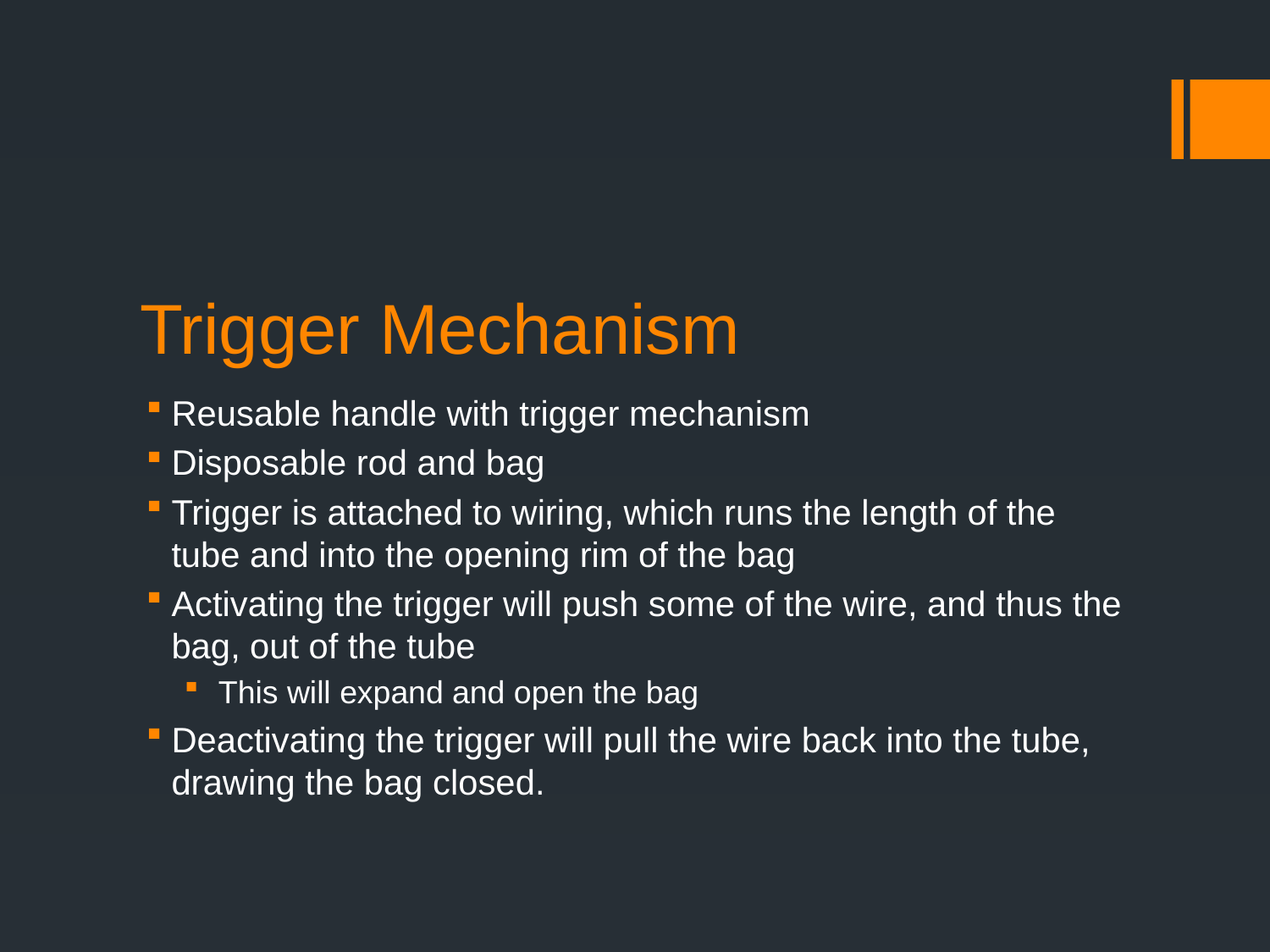

# Trigger Mechanism
Reusable handle with trigger mechanism
Disposable rod and bag
Trigger is attached to wiring, which runs the length of the tube and into the opening rim of the bag
Activating the trigger will push some of the wire, and thus the bag, out of the tube
 This will expand and open the bag
Deactivating the trigger will pull the wire back into the tube, drawing the bag closed.